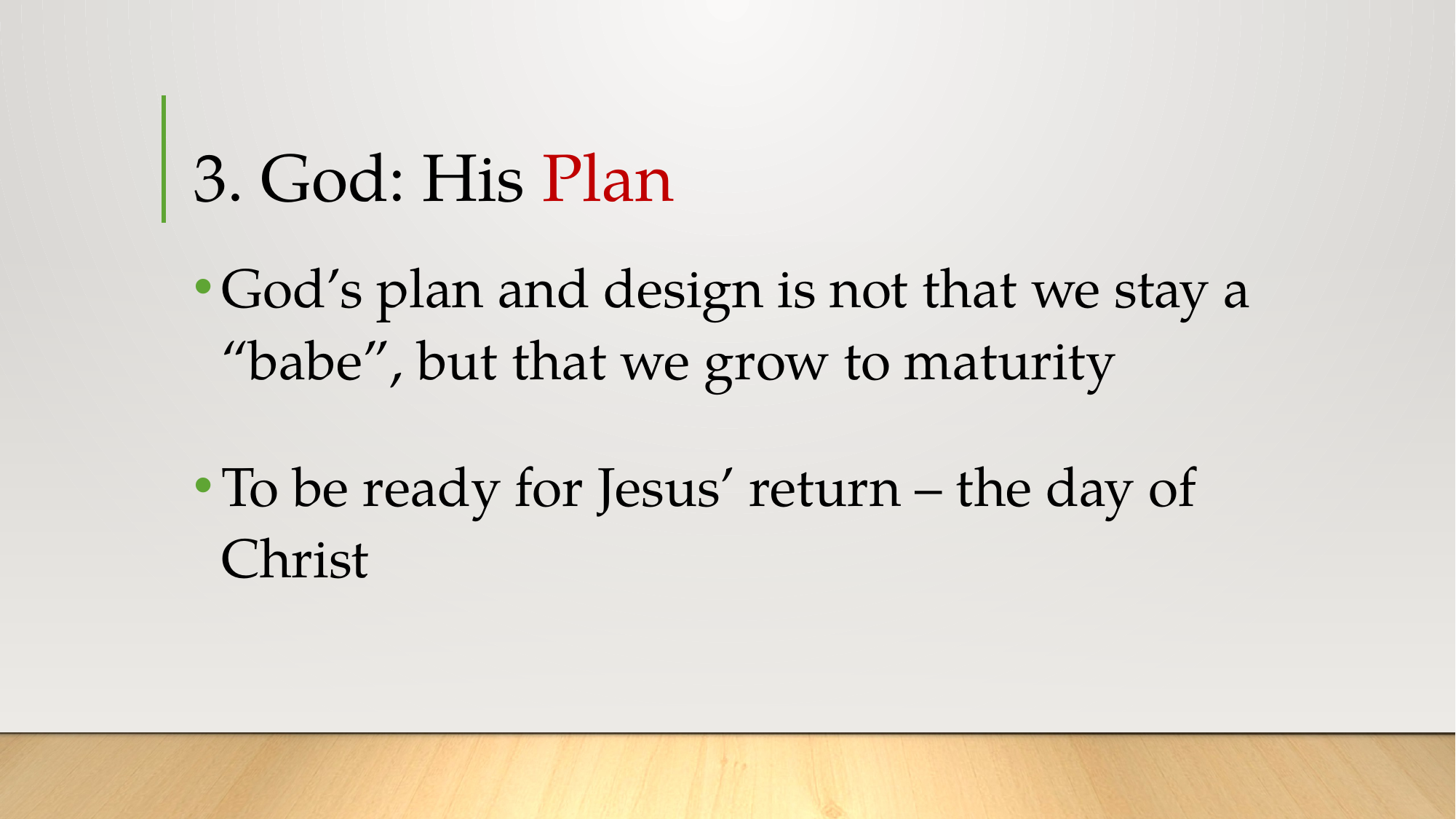

# 3. God: His Plan
God’s plan and design is not that we stay a “babe”, but that we grow to maturity
To be ready for Jesus’ return – the day of Christ